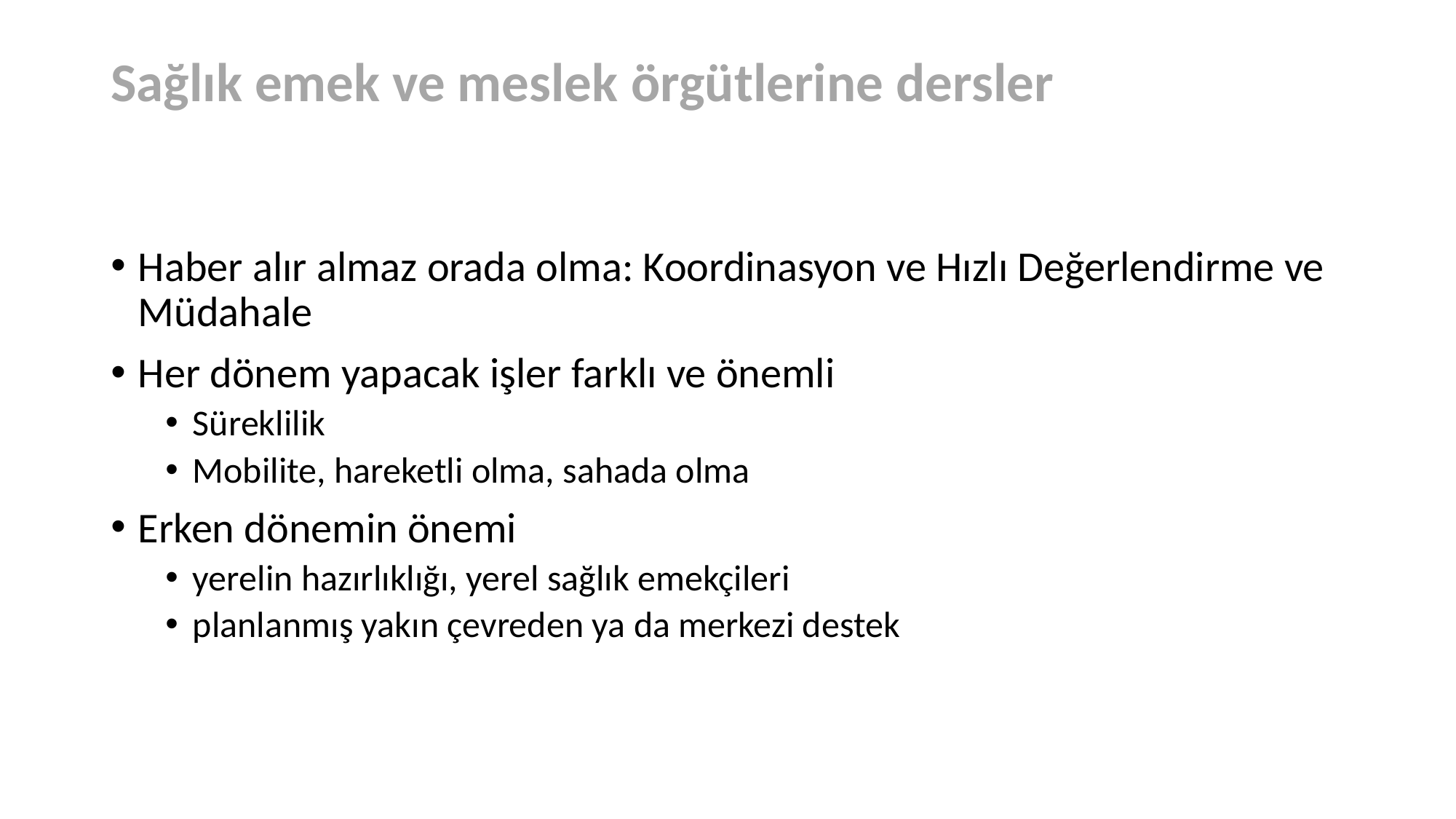

# Sağlık emek ve meslek örgütlerine dersler

Haber alır almaz orada olma: Koordinasyon ve Hızlı Değerlendirme ve Müdahale
Her dönem yapacak işler farklı ve önemli
Süreklilik
Mobilite, hareketli olma, sahada olma
Erken dönemin önemi
yerelin hazırlıklığı, yerel sağlık emekçileri
planlanmış yakın çevreden ya da merkezi destek